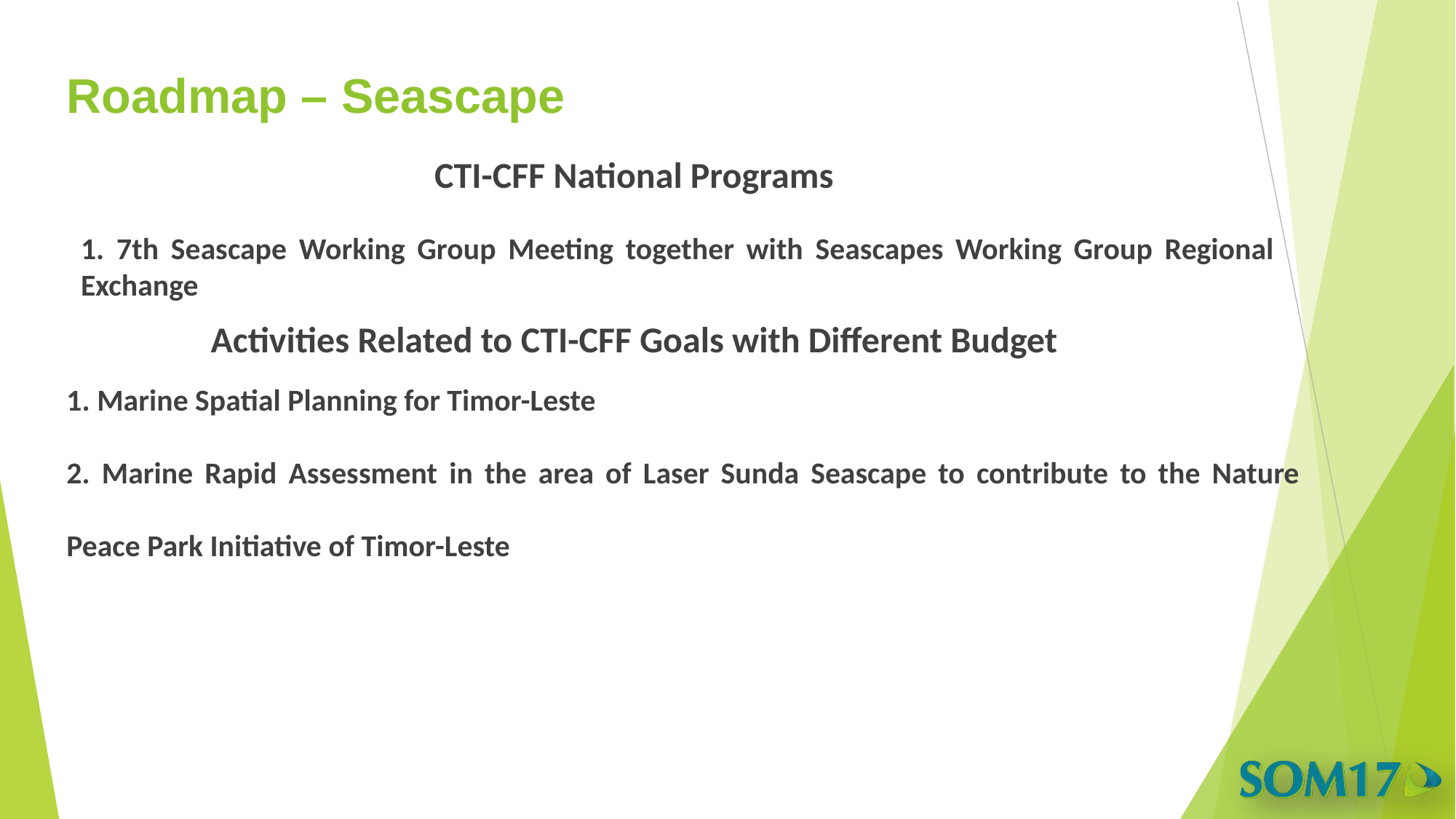

# Roadmap – Seascape
CTI-CFF National Programs

1. 7th Seascape Working Group Meeting together with Seascapes Working Group Regional Exchange
Activities Related to CTI-CFF Goals with Different Budget
1. Marine Spatial Planning for Timor-Leste
2. Marine Rapid Assessment in the area of Laser Sunda Seascape to contribute to the Nature Peace Park Initiative of Timor-Leste